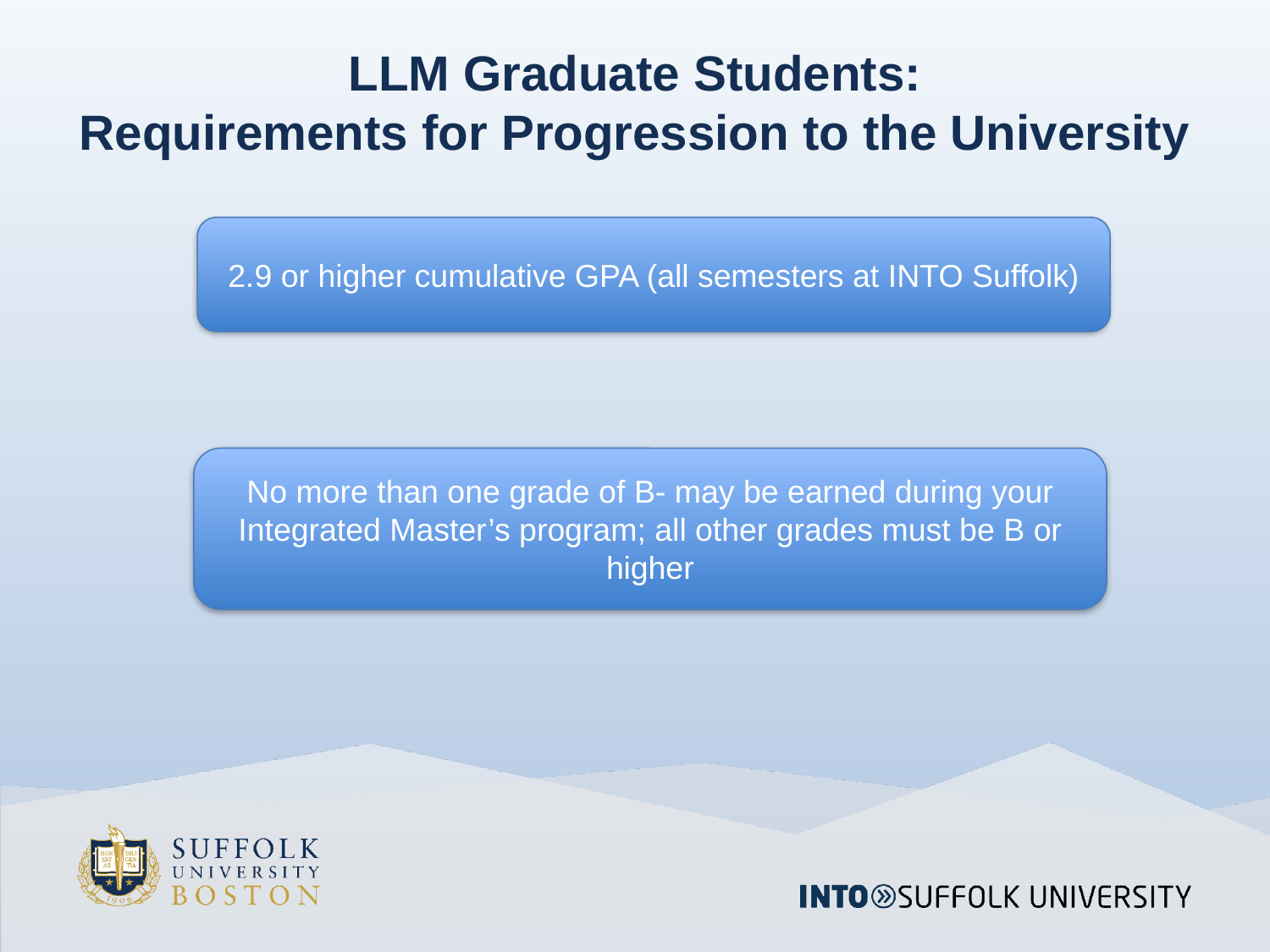

# LLM Graduate Students: Requirements for Progression to the University
2.9 or higher cumulative GPA (all semesters at INTO Suffolk)
No more than one grade of B- may be earned during your Integrated Master’s program; all other grades must be B or higher